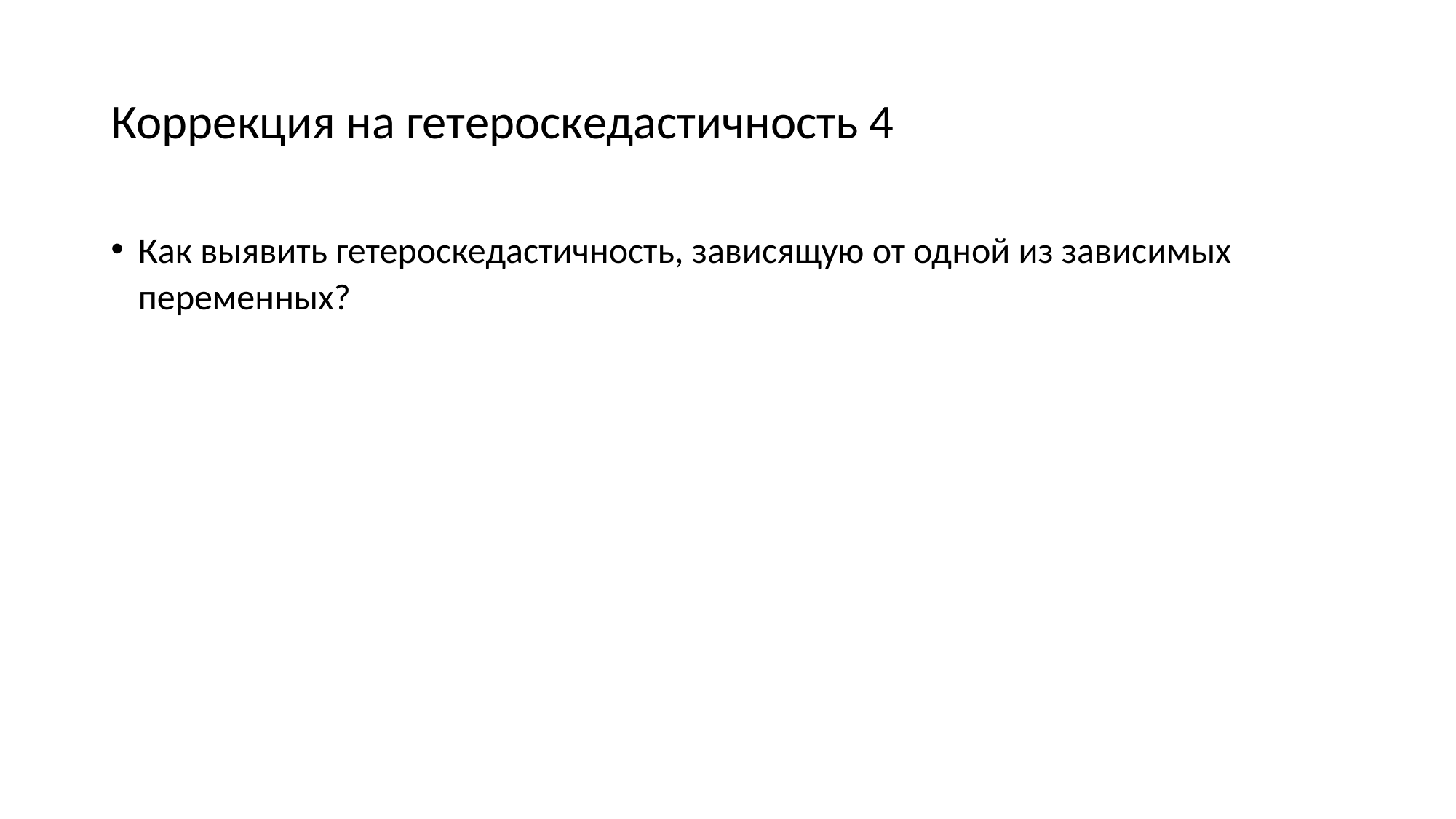

# Коррекция на гетероскедастичность 4
Как выявить гетероскедастичность, зависящую от одной из зависимых переменных?